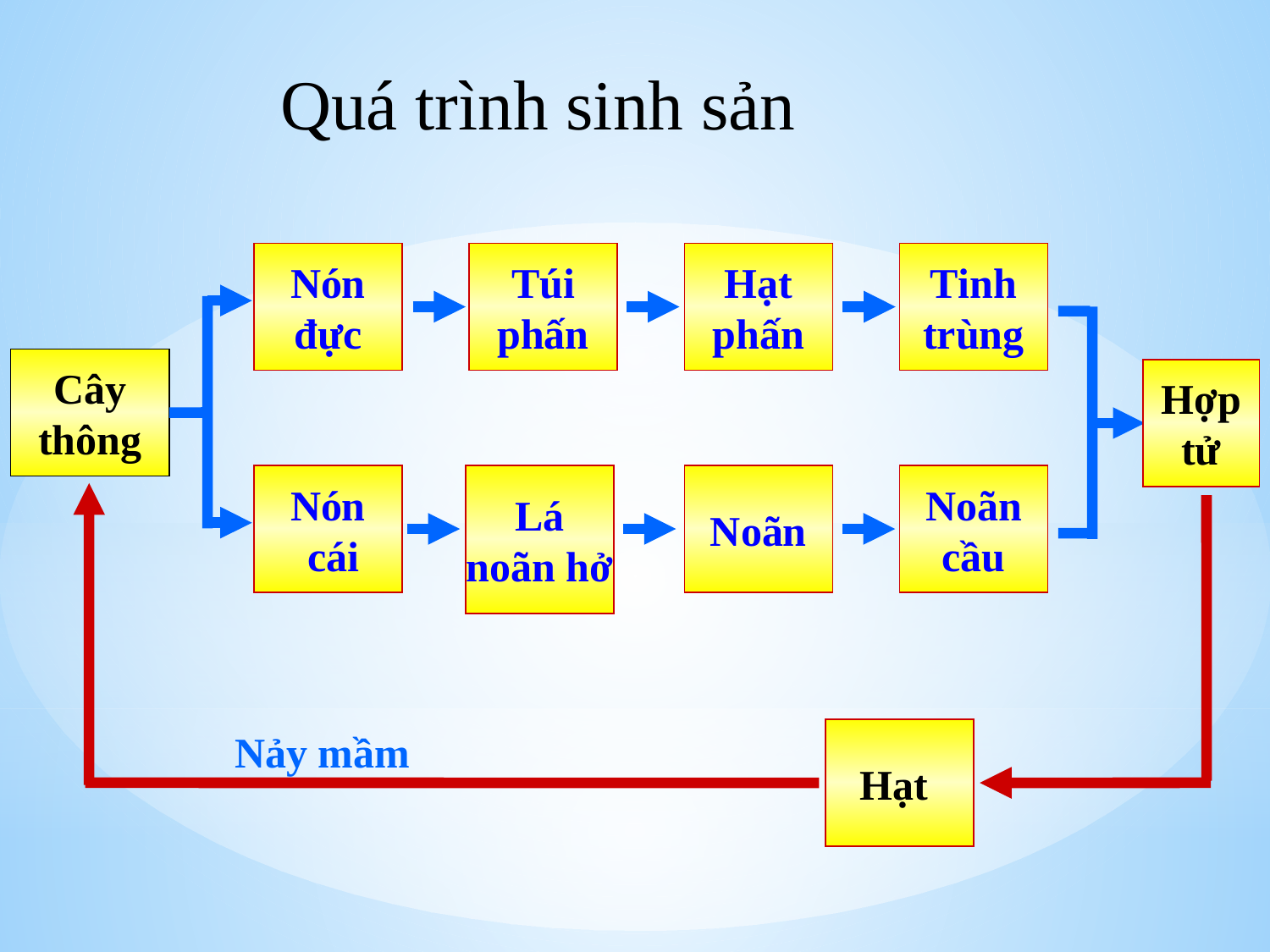

Quá trình sinh sản
Nón đực
Túi phấn
Hạt phấn
Tinh trùng

Cây thông
Hợp tử
Nón
 cái
Lá noãn hở
Noãn
Noãn cầu

Nảy mầm
Hạt